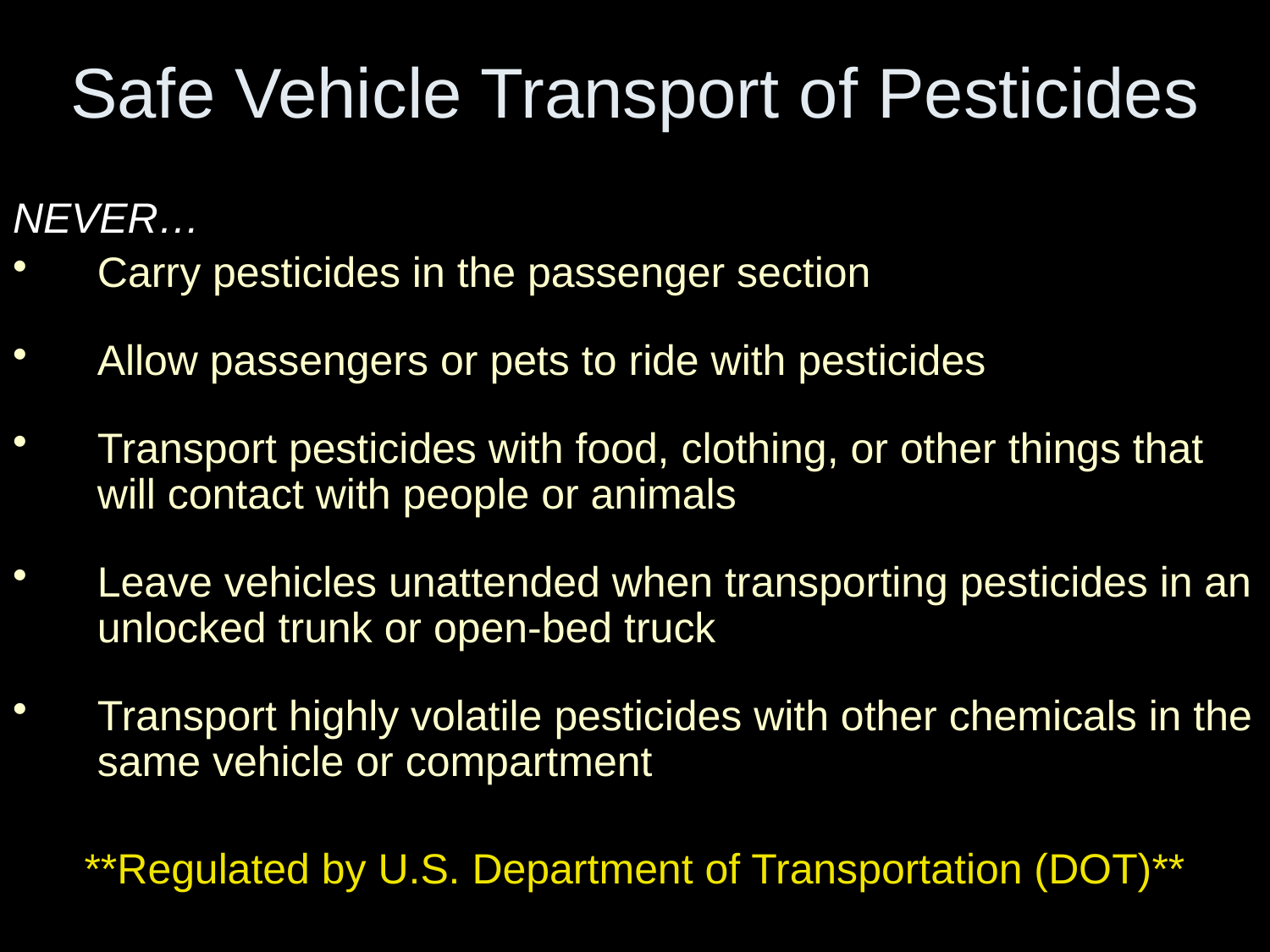

# Safe Vehicle Transport of Pesticides
NEVER…
Carry pesticides in the passenger section

Allow passengers or pets to ride with pesticides

Transport pesticides with food, clothing, or other things that will contact with people or animals

Leave vehicles unattended when transporting pesticides in an unlocked trunk or open-bed truck

Transport highly volatile pesticides with other chemicals in the same vehicle or compartment

**Regulated by U.S. Department of Transportation (DOT)**